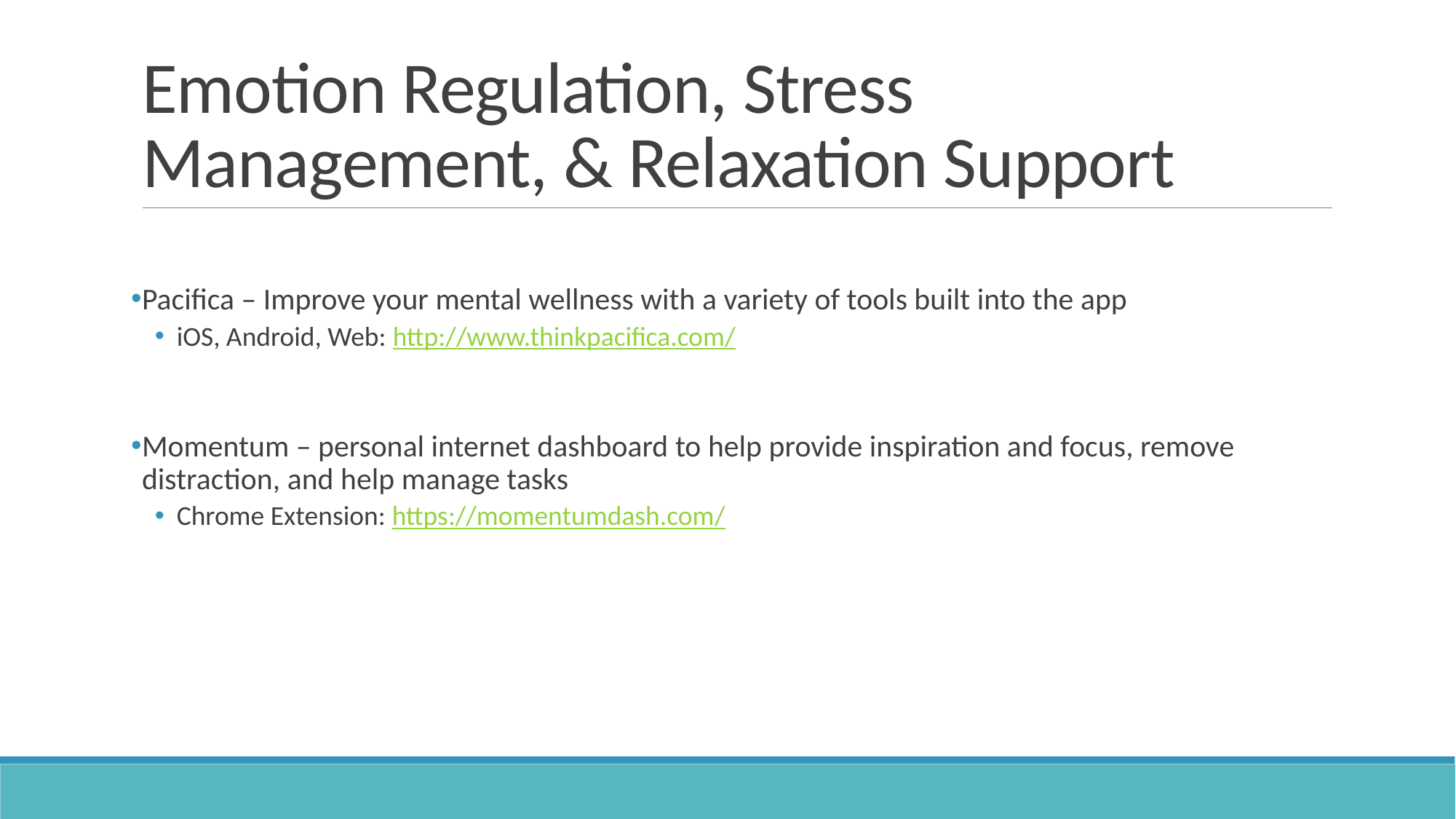

# Emotion Regulation, Stress Management, & Relaxation Support

Pacifica – Improve your mental wellness with a variety of tools built into the app
iOS, Android, Web: http://www.thinkpacifica.com/

Momentum – personal internet dashboard to help provide inspiration and focus, remove distraction, and help manage tasks
Chrome Extension: https://momentumdash.com/